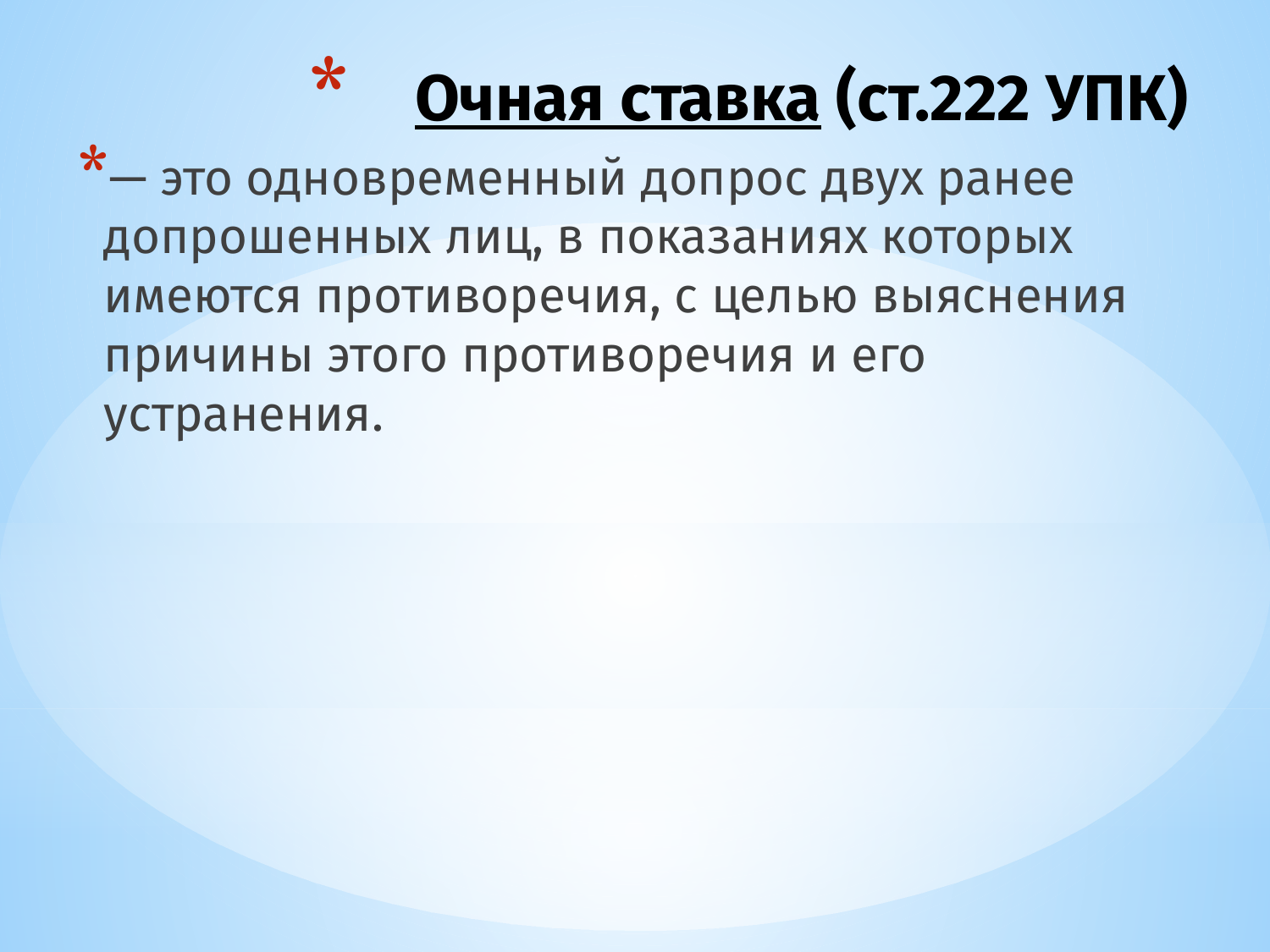

# Очная ставка (ст.222 УПК)
— это одновременный допрос двух ранее допрошенных лиц, в показаниях которых имеются противоречия, с целью выяснения причины этого противоречия и его устранения.